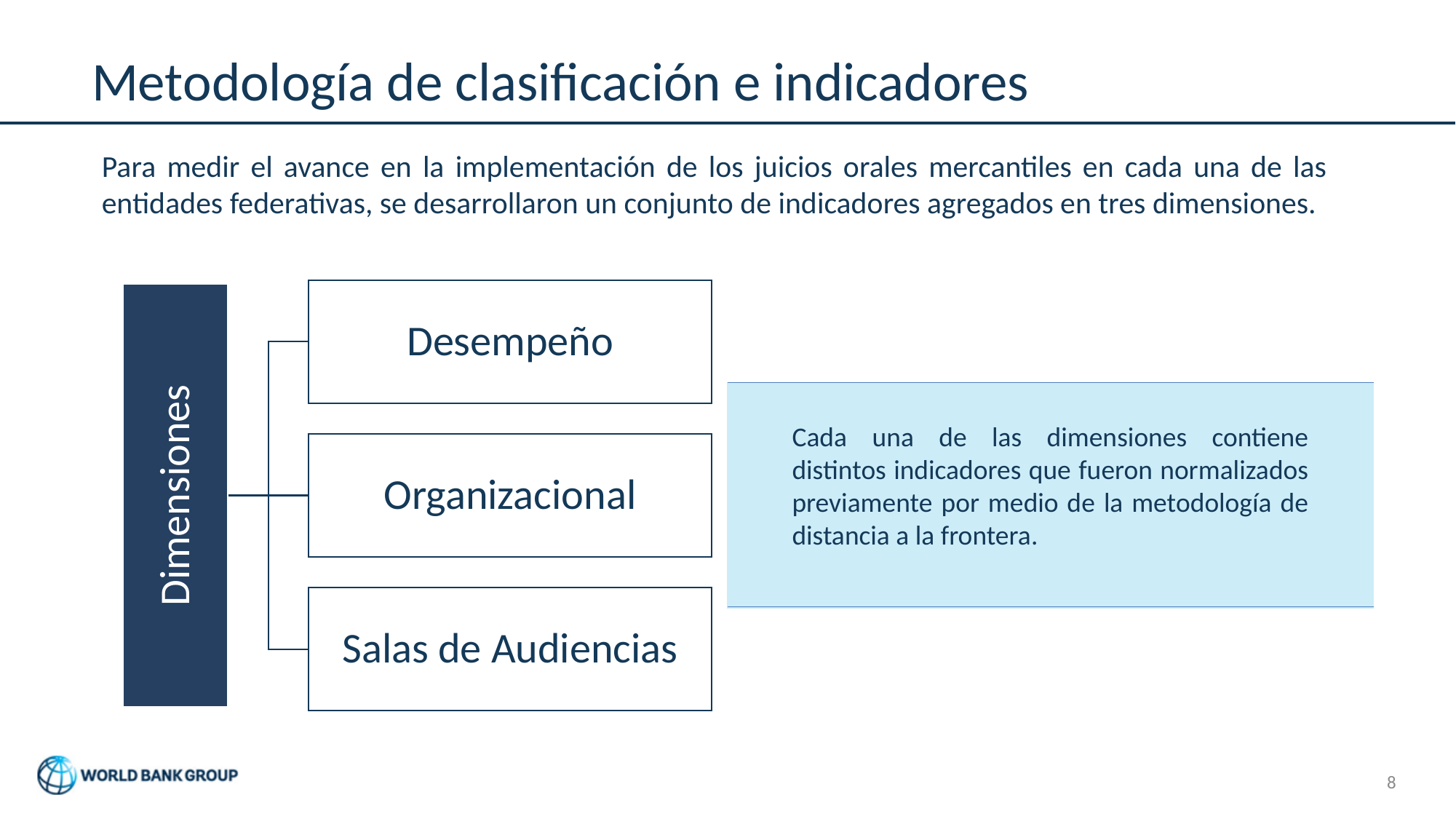

# Metodología de clasificación e indicadores
Para medir el avance en la implementación de los juicios orales mercantiles en cada una de las entidades federativas, se desarrollaron un conjunto de indicadores agregados en tres dimensiones.

Dimensiones
Desempeño
Organizacional
Salas de Audiencias

Cada una de las dimensiones contiene distintos indicadores que fueron normalizados previamente por medio de la metodología de distancia a la frontera.
8